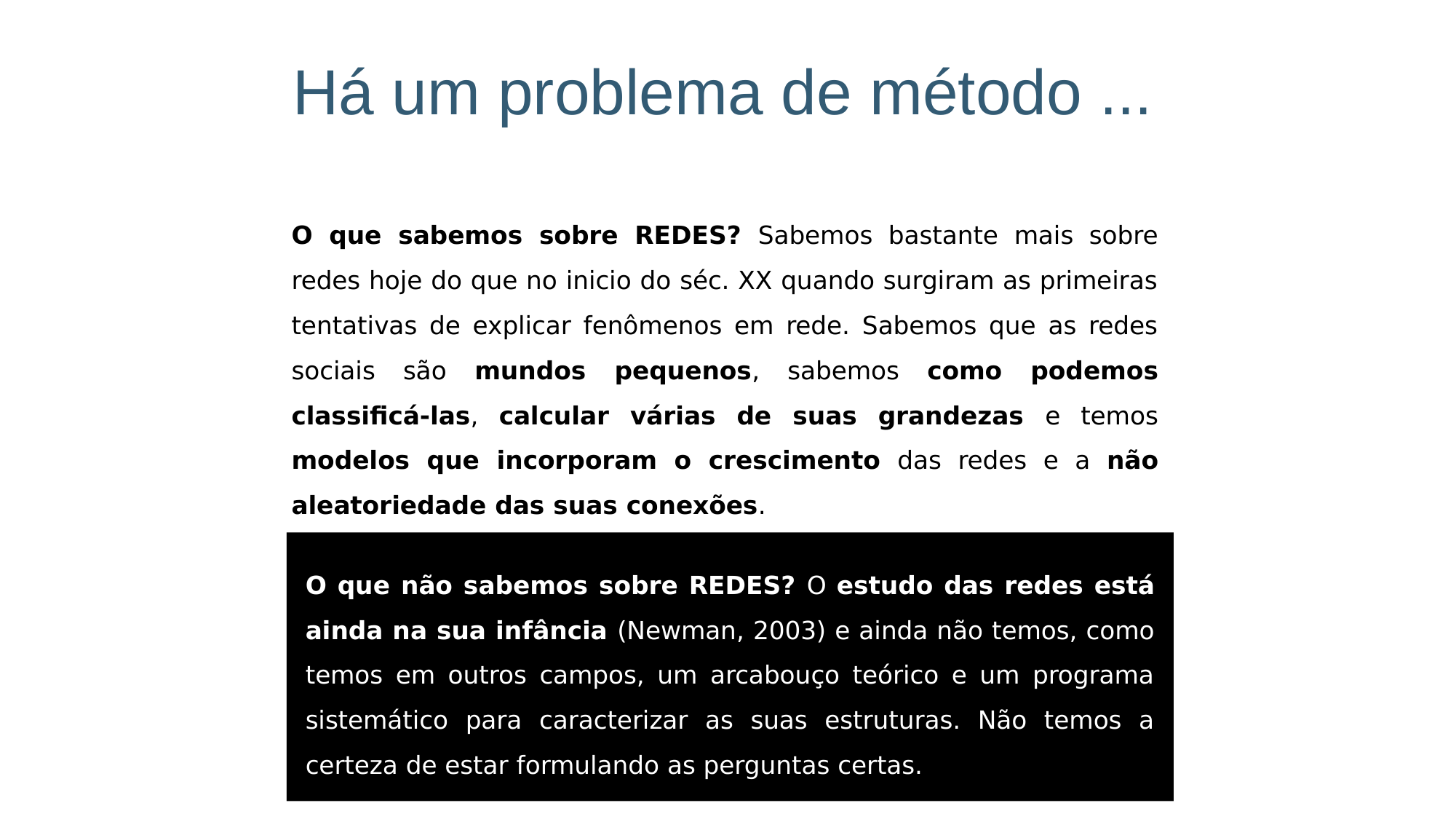

Há um problema de método ...
O que sabemos sobre REDES? Sabemos bastante mais sobre redes hoje do que no inicio do séc. XX quando surgiram as primeiras tentativas de explicar fenômenos em rede. Sabemos que as redes sociais são mundos pequenos, sabemos como podemos classificá-las, calcular várias de suas grandezas e temos modelos que incorporam o crescimento das redes e a não aleatoriedade das suas conexões.
O que não sabemos sobre REDES? O estudo das redes está ainda na sua infância (Newman, 2003) e ainda não temos, como temos em outros campos, um arcabouço teórico e um programa sistemático para caracterizar as suas estruturas. Não temos a certeza de estar formulando as perguntas certas.